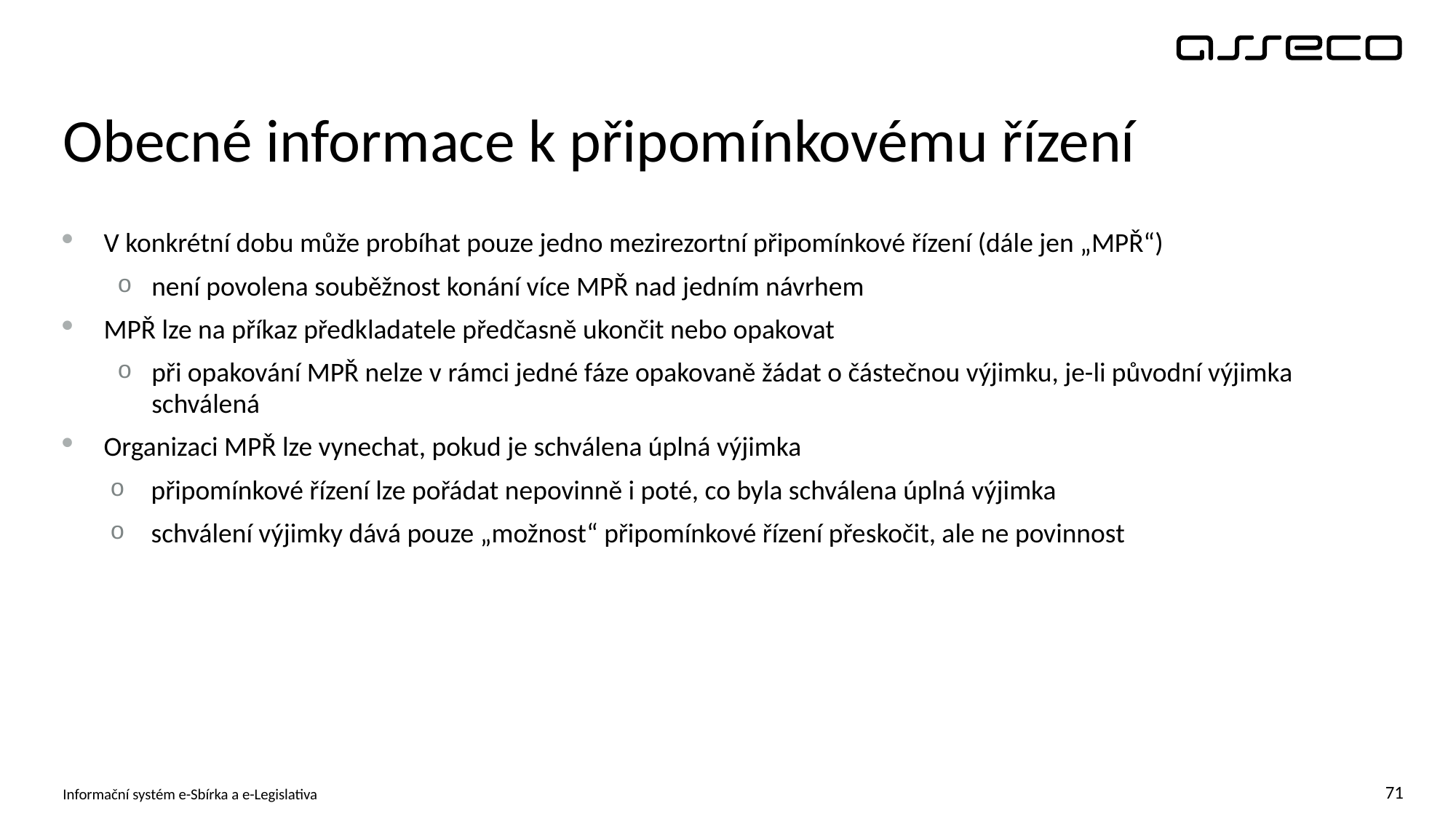

# Obecné informace k připomínkovému řízení
V konkrétní dobu může probíhat pouze jedno mezirezortní připomínkové řízení (dále jen „MPŘ“)
není povolena souběžnost konání více MPŘ nad jedním návrhem
MPŘ lze na příkaz předkladatele předčasně ukončit nebo opakovat
při opakování MPŘ nelze v rámci jedné fáze opakovaně žádat o částečnou výjimku, je-li původní výjimka schválená
Organizaci MPŘ lze vynechat, pokud je schválena úplná výjimka
připomínkové řízení lze pořádat nepovinně i poté, co byla schválena úplná výjimka
schválení výjimky dává pouze „možnost“ připomínkové řízení přeskočit, ale ne povinnost
Informační systém e-Sbírka a e-Legislativa
71